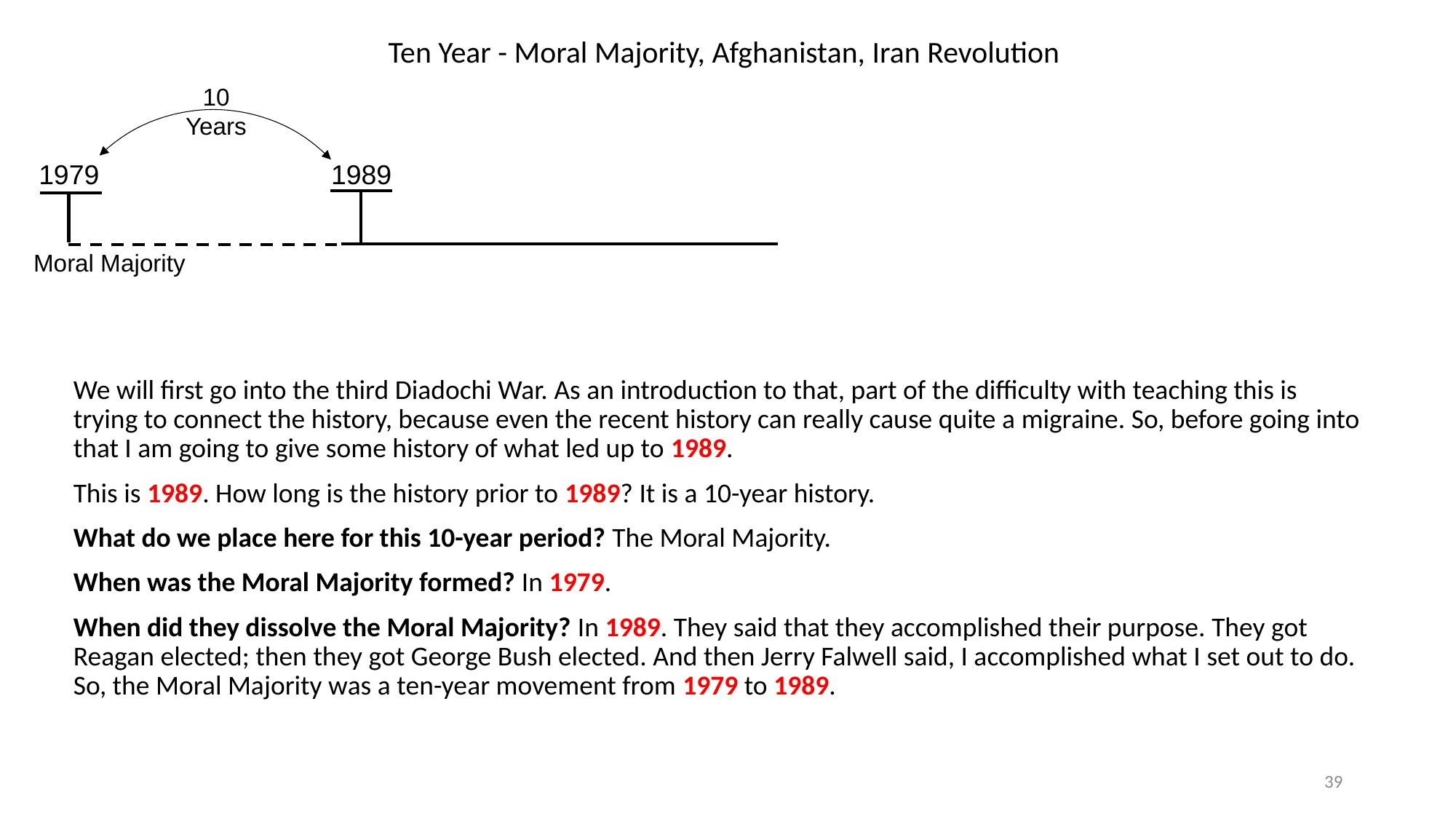

# Ten Year - Moral Majority, Afghanistan, Iran Revolution
10 Years

1979
1989
Moral Majority
We will first go into the third Diadochi War. As an introduction to that, part of the difficulty with teaching this is trying to connect the history, because even the recent history can really cause quite a migraine. So, before going into that I am going to give some history of what led up to 1989.
This is 1989. How long is the history prior to 1989? It is a 10-year history.
What do we place here for this 10-year period? The Moral Majority.
When was the Moral Majority formed? In 1979.
When did they dissolve the Moral Majority? In 1989. They said that they accomplished their purpose. They got Reagan elected; then they got George Bush elected. And then Jerry Falwell said, I accomplished what I set out to do. So, the Moral Majority was a ten-year movement from 1979 to 1989.

39